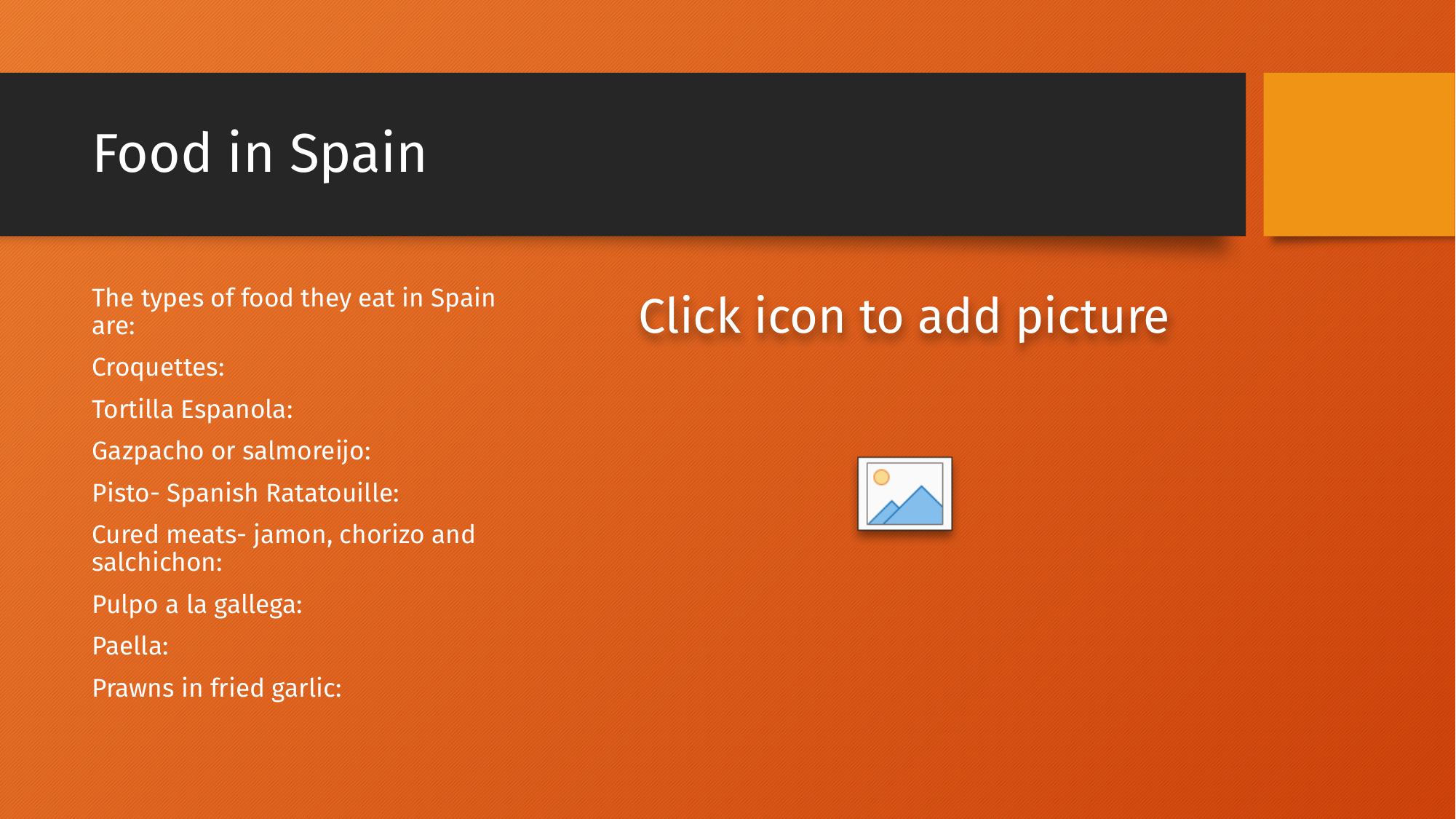

# Food in Spain
The types of food they eat in Spain are:
Croquettes:
Tortilla Espanola:
Gazpacho or salmoreijo:
Pisto- Spanish Ratatouille:
Cured meats- jamon, chorizo and salchichon:
Pulpo a la gallega:
Paella:
Prawns in fried garlic: